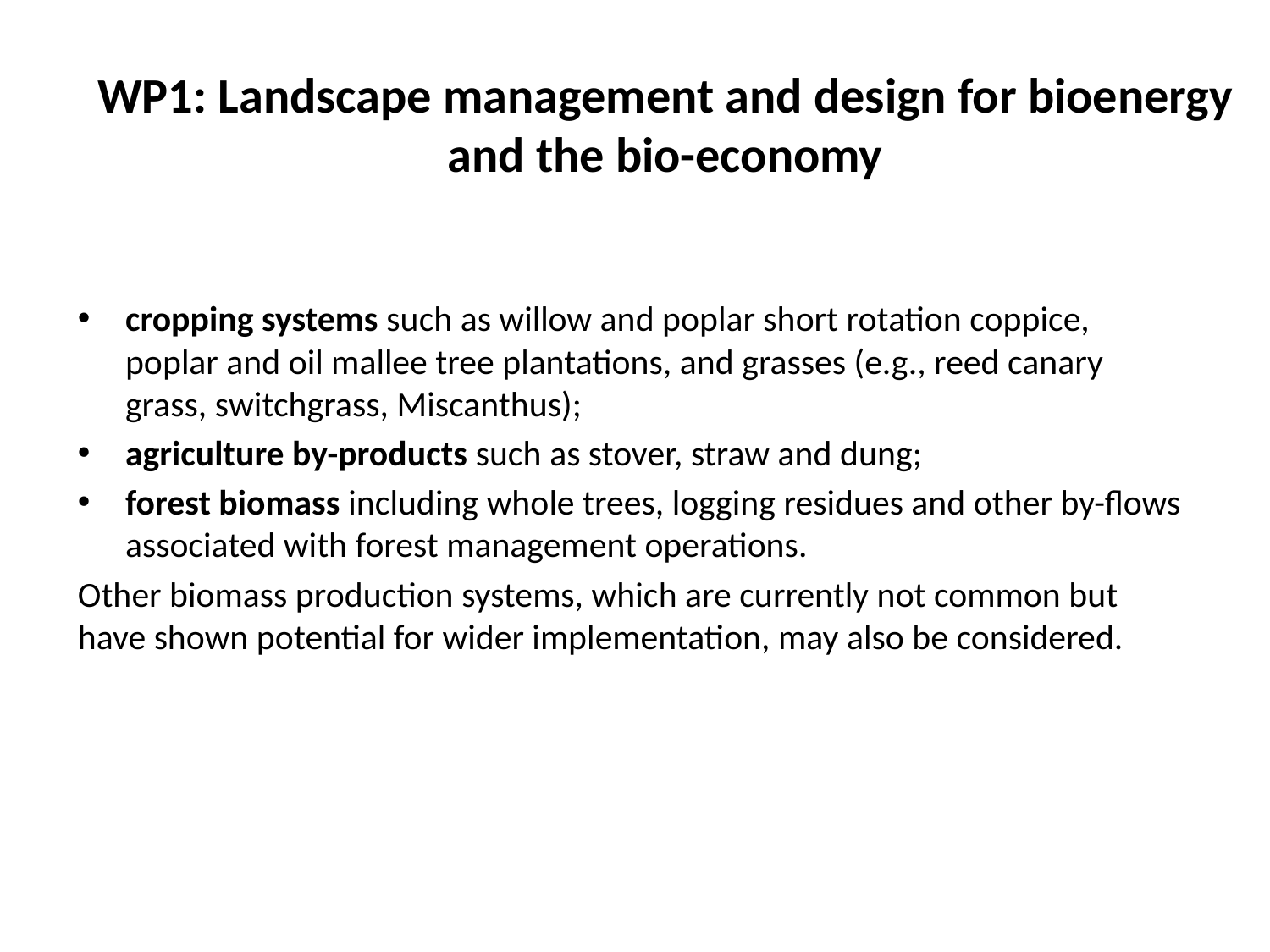

# WP1: Landscape management and design for bioenergy and the bio-economy
cropping systems such as willow and poplar short rotation coppice, poplar and oil mallee tree plantations, and grasses (e.g., reed canary grass, switchgrass, Miscanthus);
agriculture by-products such as stover, straw and dung;
forest biomass including whole trees, logging residues and other by-flows associated with forest management operations.
Other biomass production systems, which are currently not common but have shown potential for wider implementation, may also be considered.